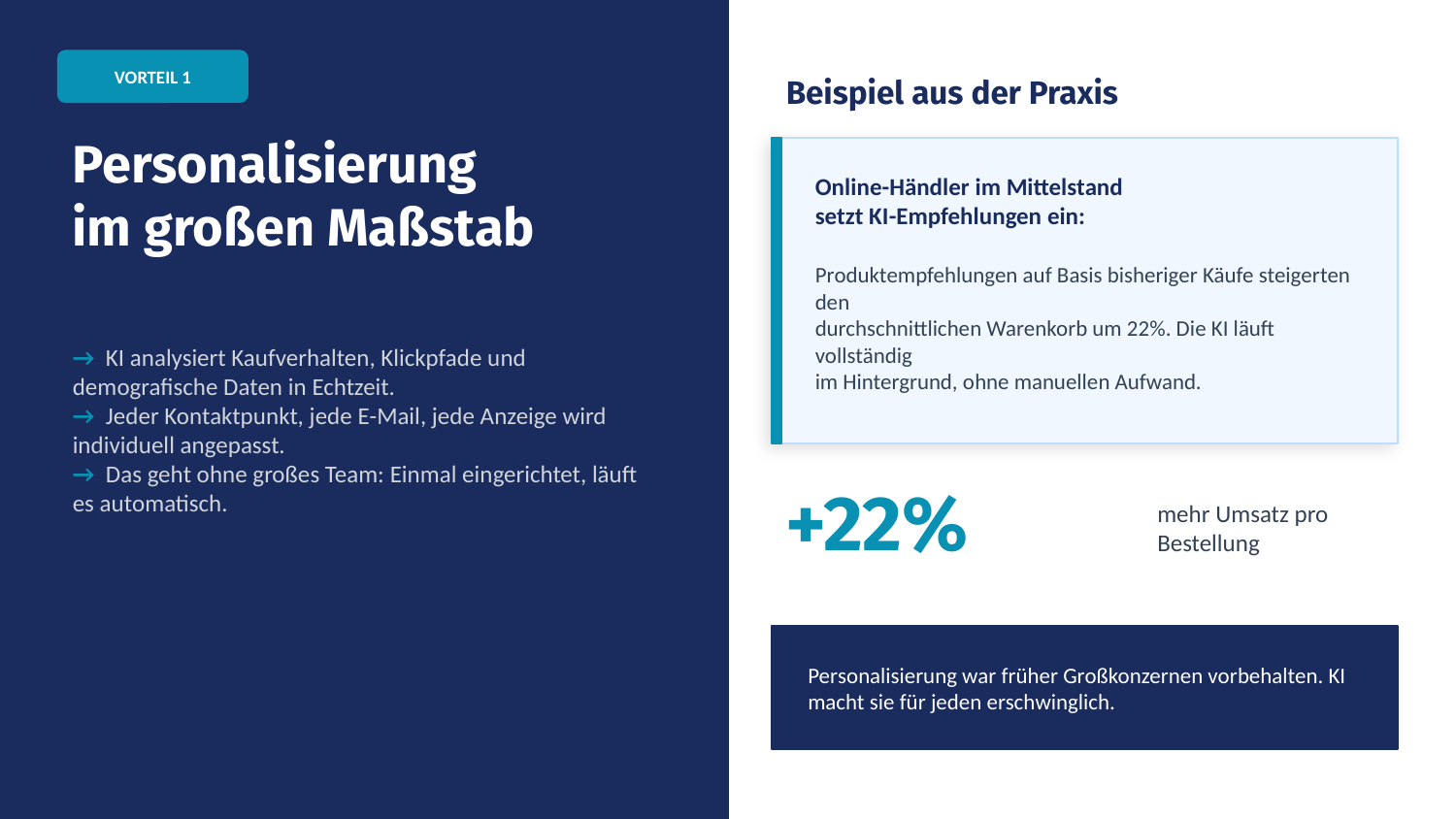

VORTEIL 1
Beispiel aus der Praxis
Personalisierung
im großen Maßstab

Online-Händler im Mittelstand
setzt KI-Empfehlungen ein:
Produkt­empfehlungen auf Basis bisheriger Käufe steigerten den
durchschnittlichen Warenkorb um 22%. Die KI läuft vollständig
im Hintergrund, ohne manuellen Aufwand.
→  KI analysiert Kaufverhalten, Klickpfade und demografische Daten in Echtzeit.
→  Jeder Kontaktpunkt, jede E-Mail, jede Anzeige wird individuell angepasst.
→  Das geht ohne großes Team: Einmal eingerichtet, läuft es automatisch.
+22%
mehr Umsatz pro
Bestellung

Personalisierung war früher Großkonzernen vorbehalten. KI macht sie für jeden erschwinglich.